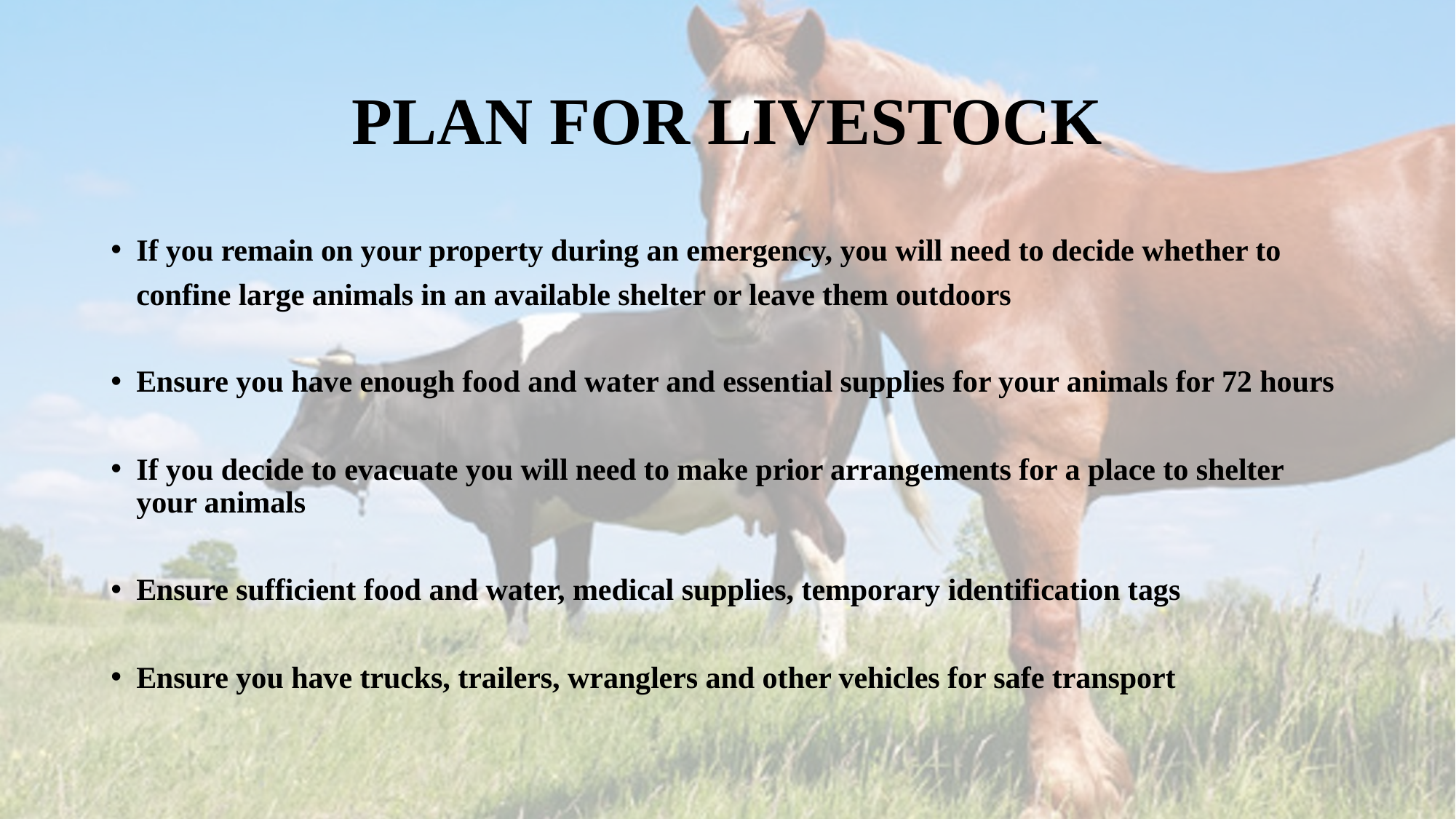

# PLAN FOR LIVESTOCK
If you remain on your property during an emergency, you will need to decide whether to confine large animals in an available shelter or leave them outdoors

Ensure you have enough food and water and essential supplies for your animals for 72 hours

If you decide to evacuate you will need to make prior arrangements for a place to shelter your animals

Ensure sufficient food and water, medical supplies, temporary identification tags

Ensure you have trucks, trailers, wranglers and other vehicles for safe transport